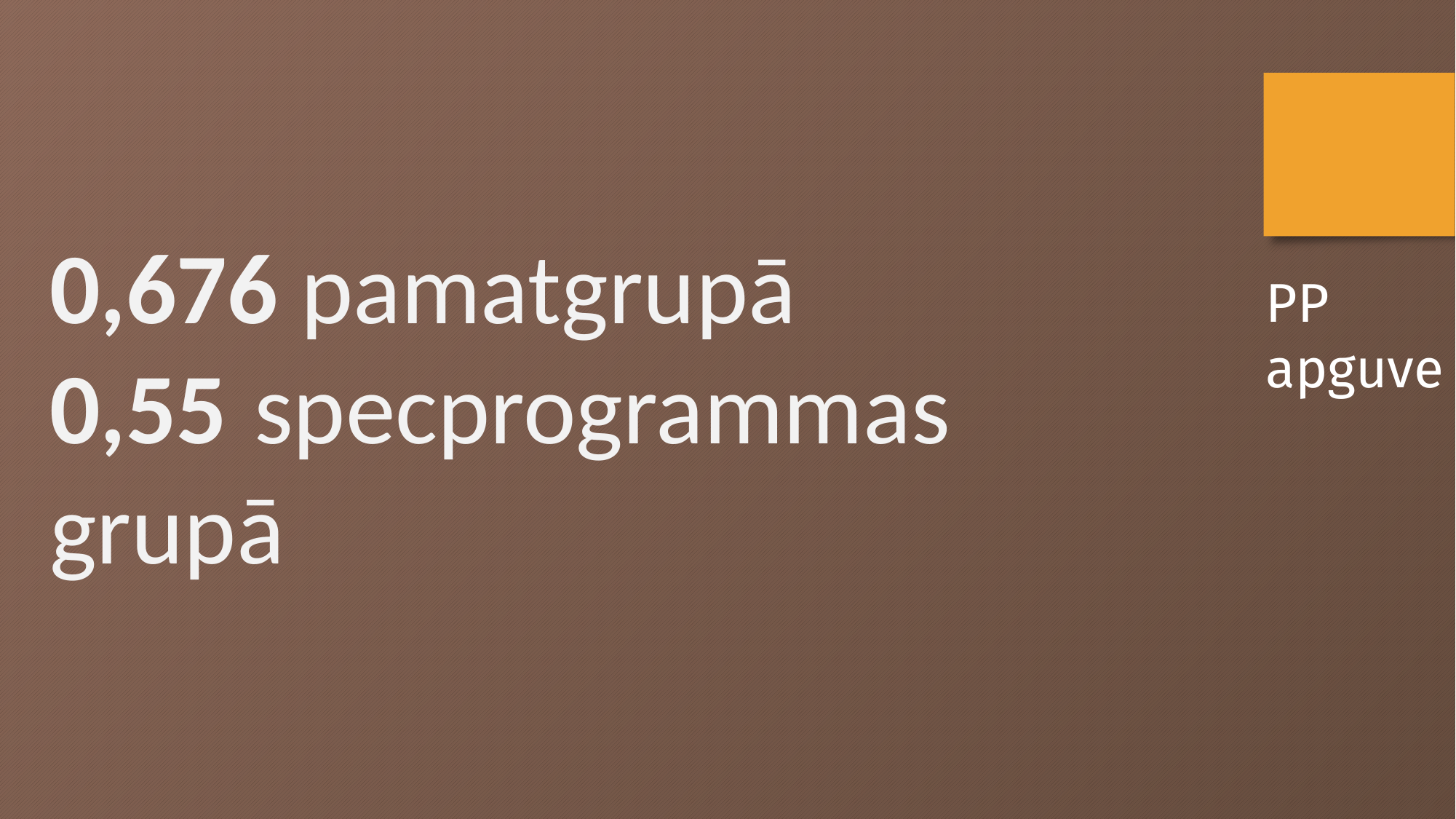

0,676 pamatgrupā
0,55 specprogrammas grupā
PP apguve